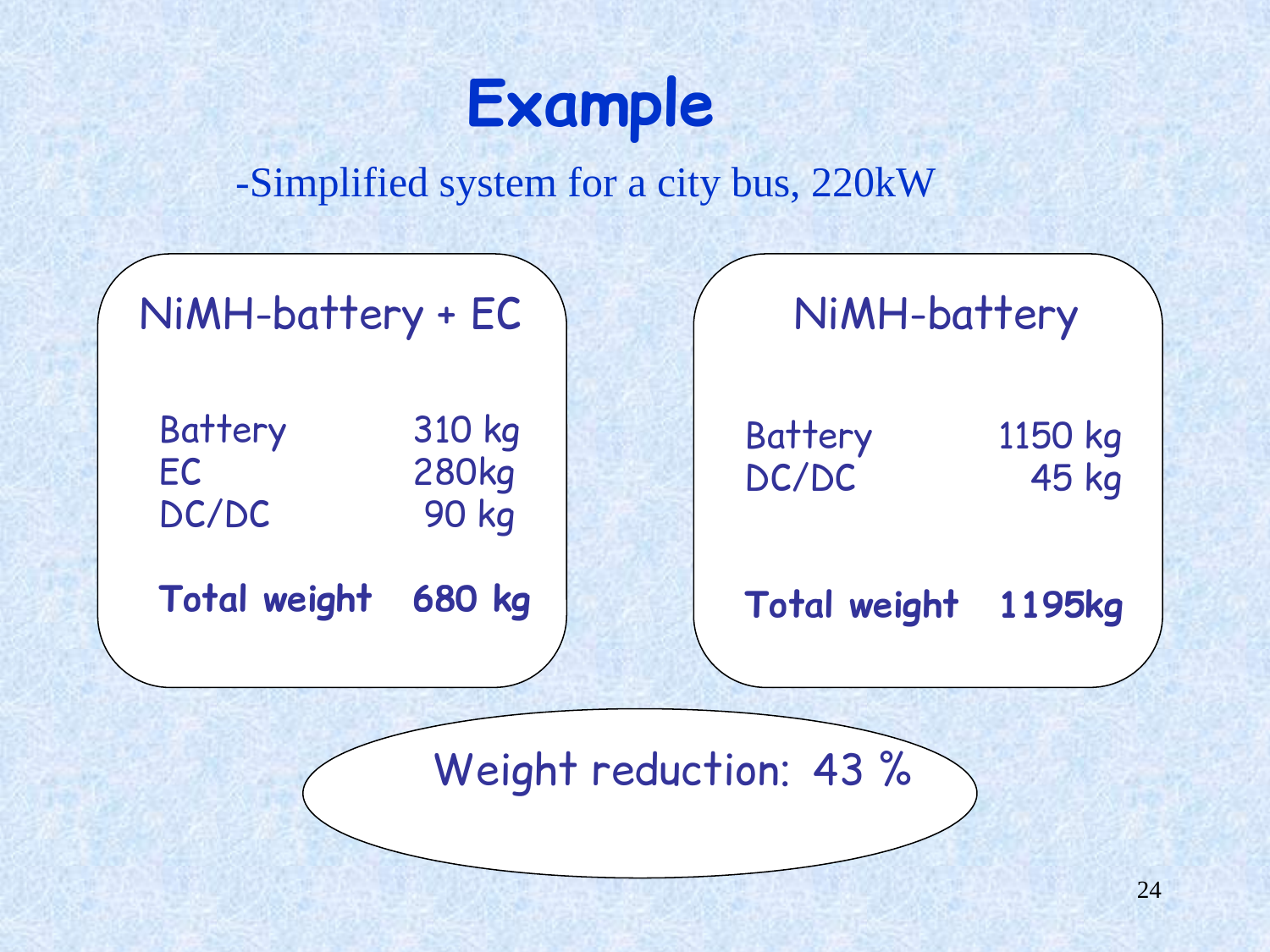

# Example
-Simplified system for a city bus, 220kW

NiMH-battery + EC
NiMH-battery
Battery	310 kg
EC		280kg
DC/DC	             90 kg
Total weight	680 kg
Battery	1150 kg
DC/DC		   45 kg
Total weight	1195kg

Weight reduction:	43 %
24